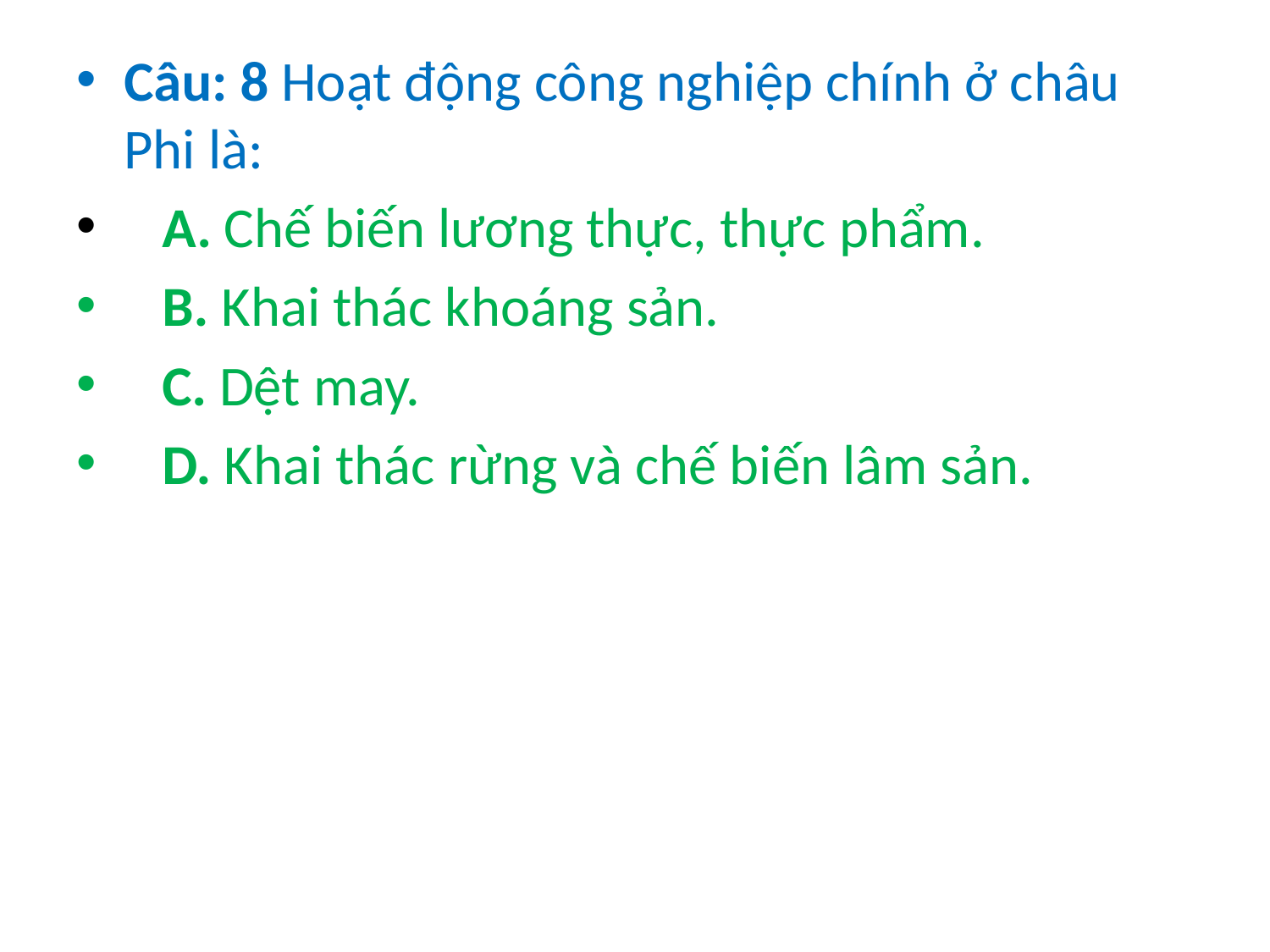

# Câu: 8 Hoạt động công nghiệp chính ở châu Phi là:
   A. Chế biến lương thực, thực phẩm.
   B. Khai thác khoáng sản.
   C. Dệt may.
   D. Khai thác rừng và chế biến lâm sản.